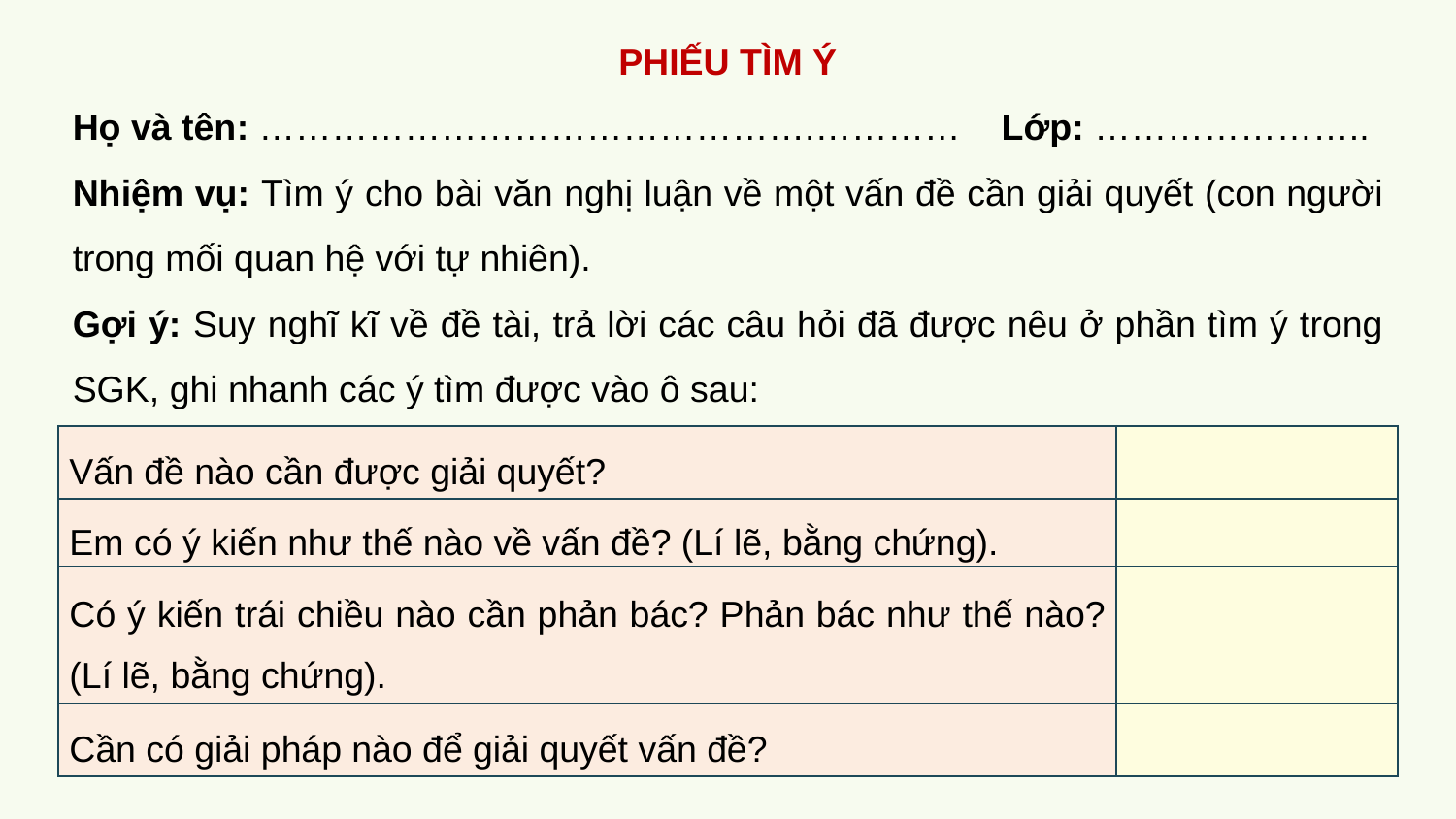

PHIẾU TÌM Ý
Họ và tên: ……………………………………….…………    Lớp: …………………..
Nhiệm vụ: Tìm ý cho bài văn nghị luận về một vấn đề cần giải quyết (con người trong mối quan hệ với tự nhiên).
Gợi ý: Suy nghĩ kĩ về đề tài, trả lời các câu hỏi đã được nêu ở phần tìm ý trong SGK, ghi nhanh các ý tìm được vào ô sau:
| Vấn đề nào cần được giải quyết? |  |
| --- | --- |
| Em có ý kiến như thế nào về vấn đề? (Lí lẽ, bằng chứng). |  |
| Có ý kiến trái chiều nào cần phản bác? Phản bác như thế nào? (Lí lẽ, bằng chứng). |  |
| Cần có giải pháp nào để giải quyết vấn đề? |  |